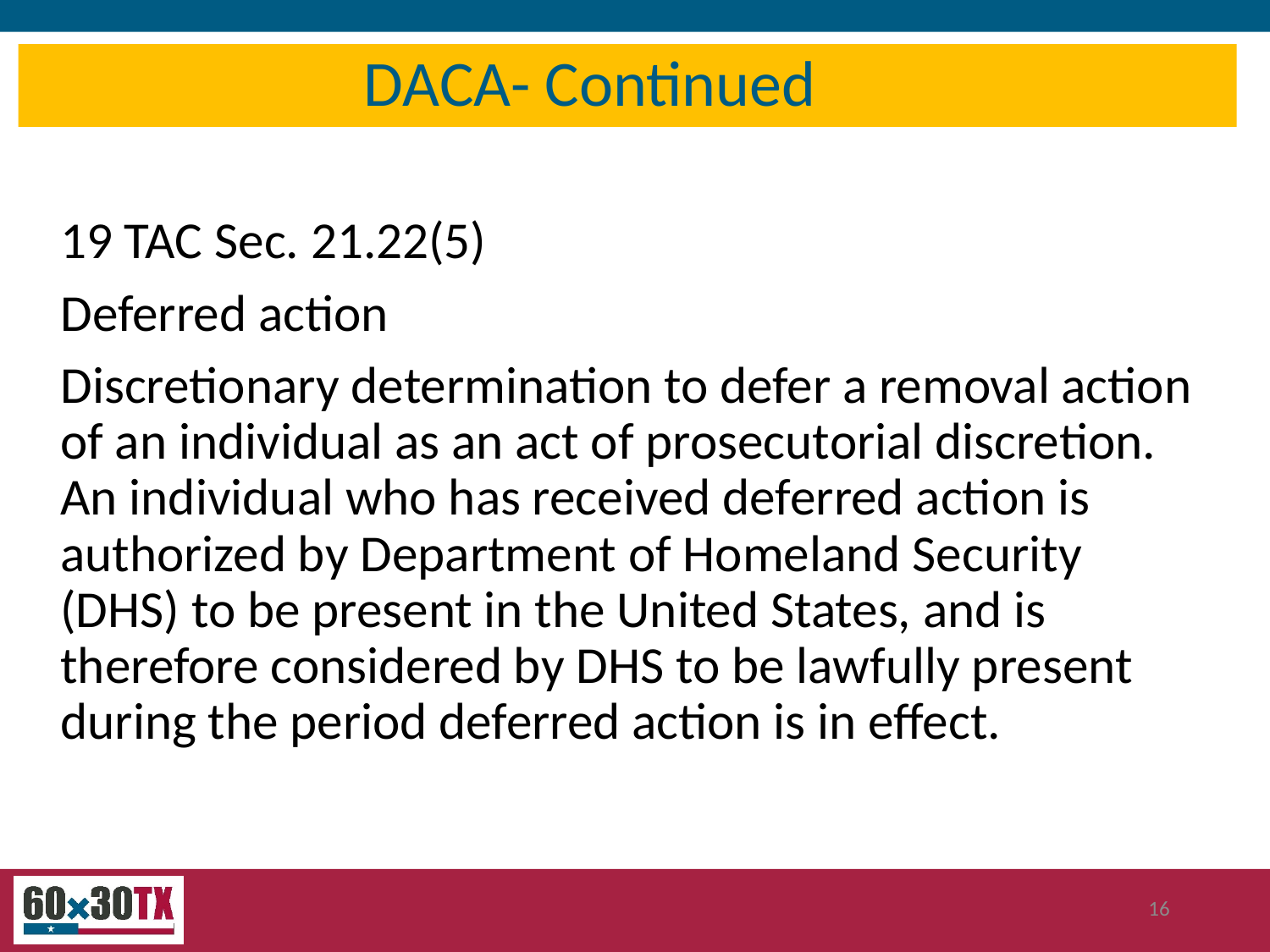

DACA- Continued
19 TAC Sec. 21.22(5)
Deferred action
Discretionary determination to defer a removal action of an individual as an act of prosecutorial discretion. An individual who has received deferred action is authorized by Department of Homeland Security (DHS) to be present in the United States, and is therefore considered by DHS to be lawfully present during the period deferred action is in effect.

16